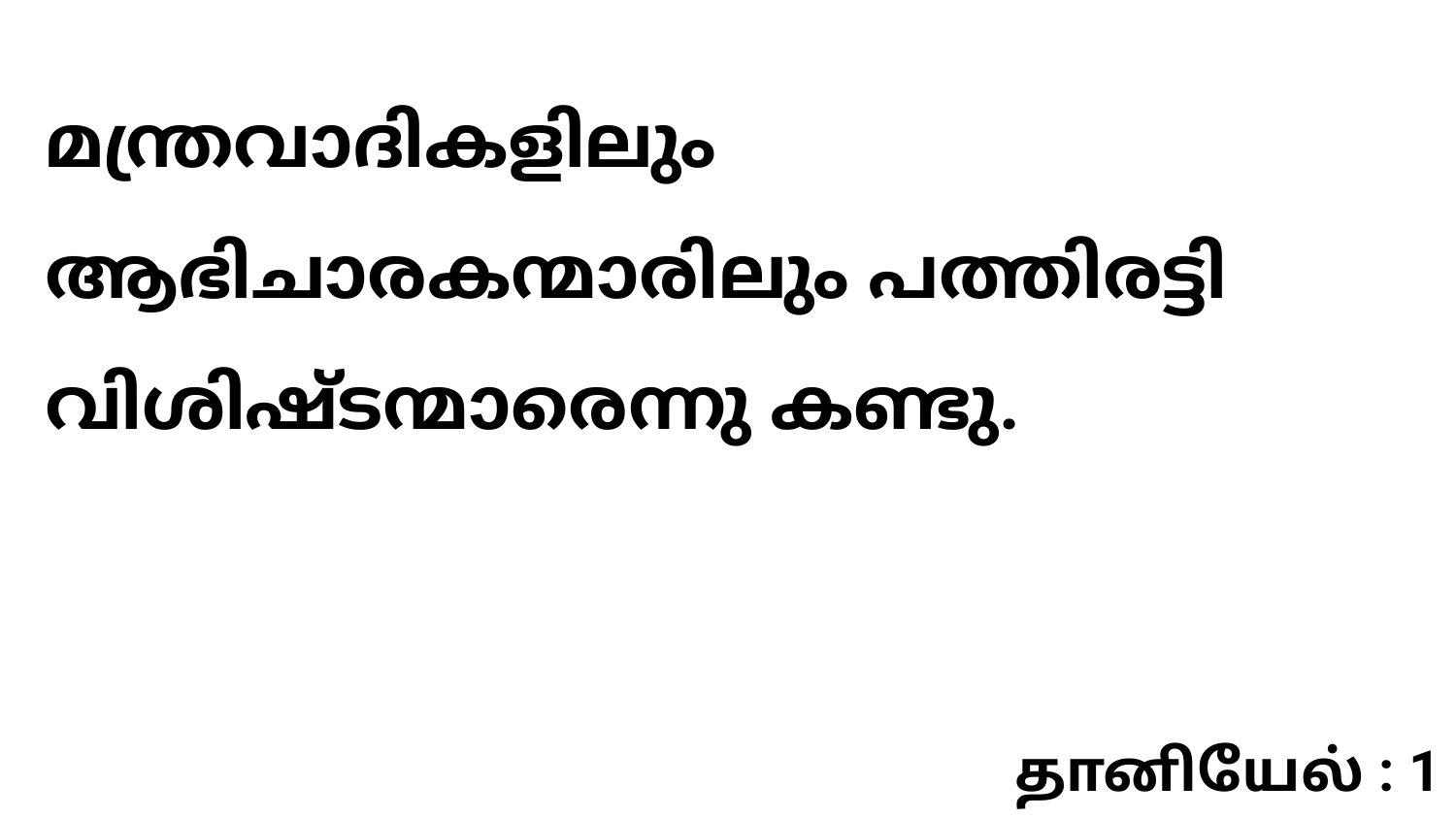

മന്ത്രവാദികളിലും ആഭിചാരകന്മാരിലും പത്തിരട്ടി വിശിഷ്ടന്മാരെന്നു കണ്ടു.
தானியேல் : 1